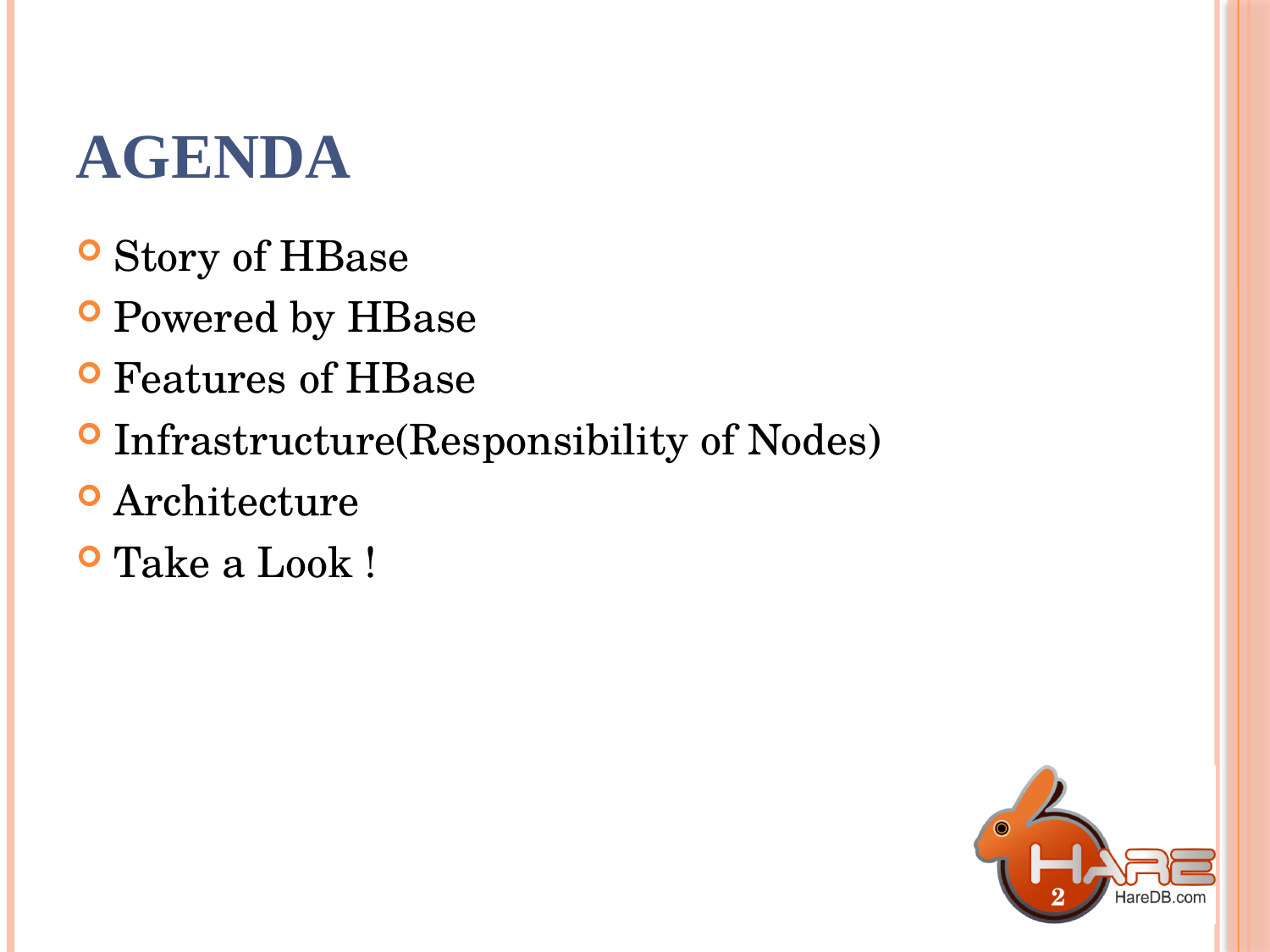

# Agenda
Story of HBase
Powered by HBase
Features of HBase
Infrastructure(Responsibility of Nodes)
Architecture
Take a Look !

2